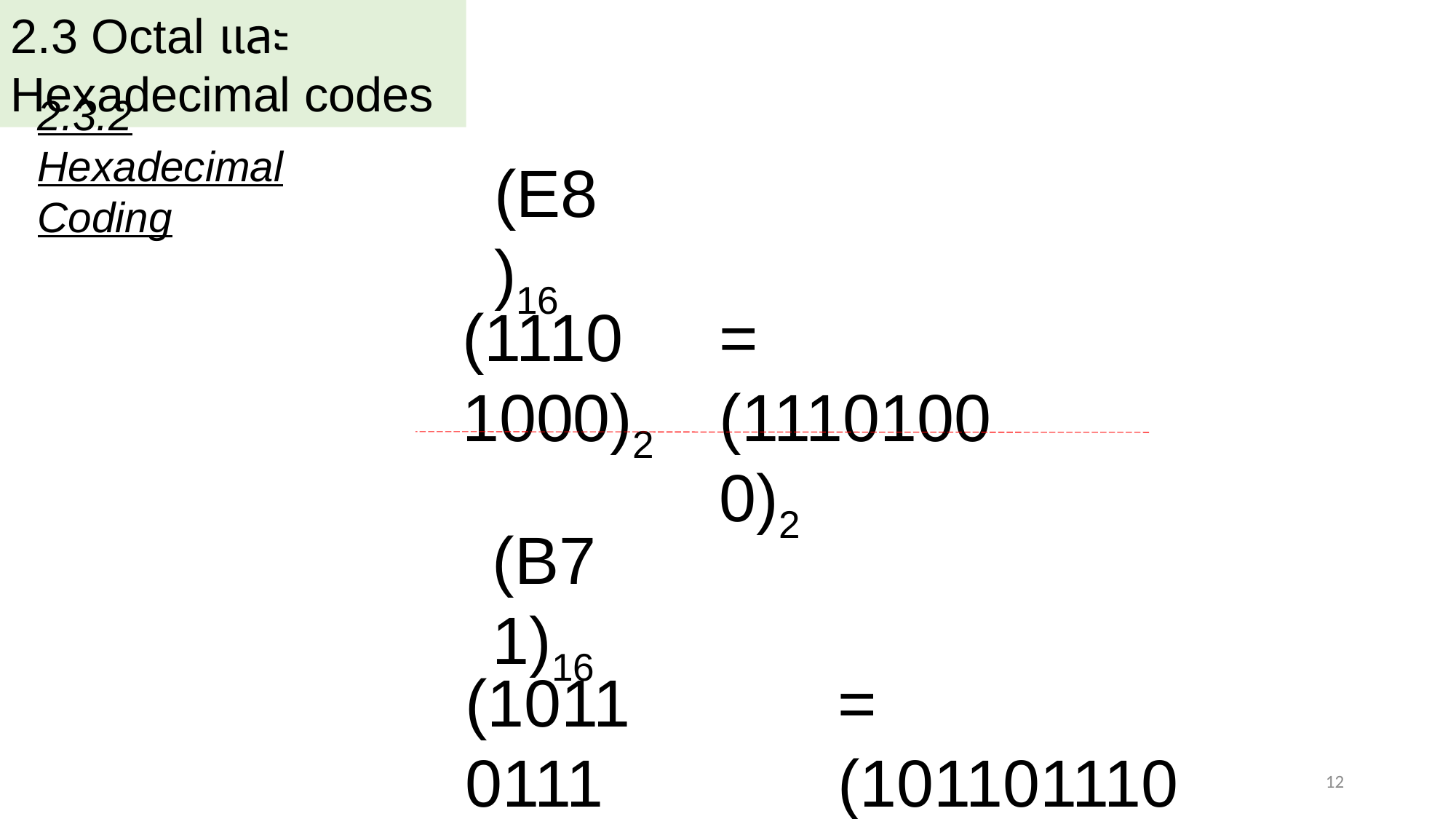

2.3 Octal และ Hexadecimal codes
2.3.2 Hexadecimal Coding
(E8)16
(1110 1000)2
=   (11101000)2
(B71)16
(1011	0111	0001)2
=   (101101110001)2
12